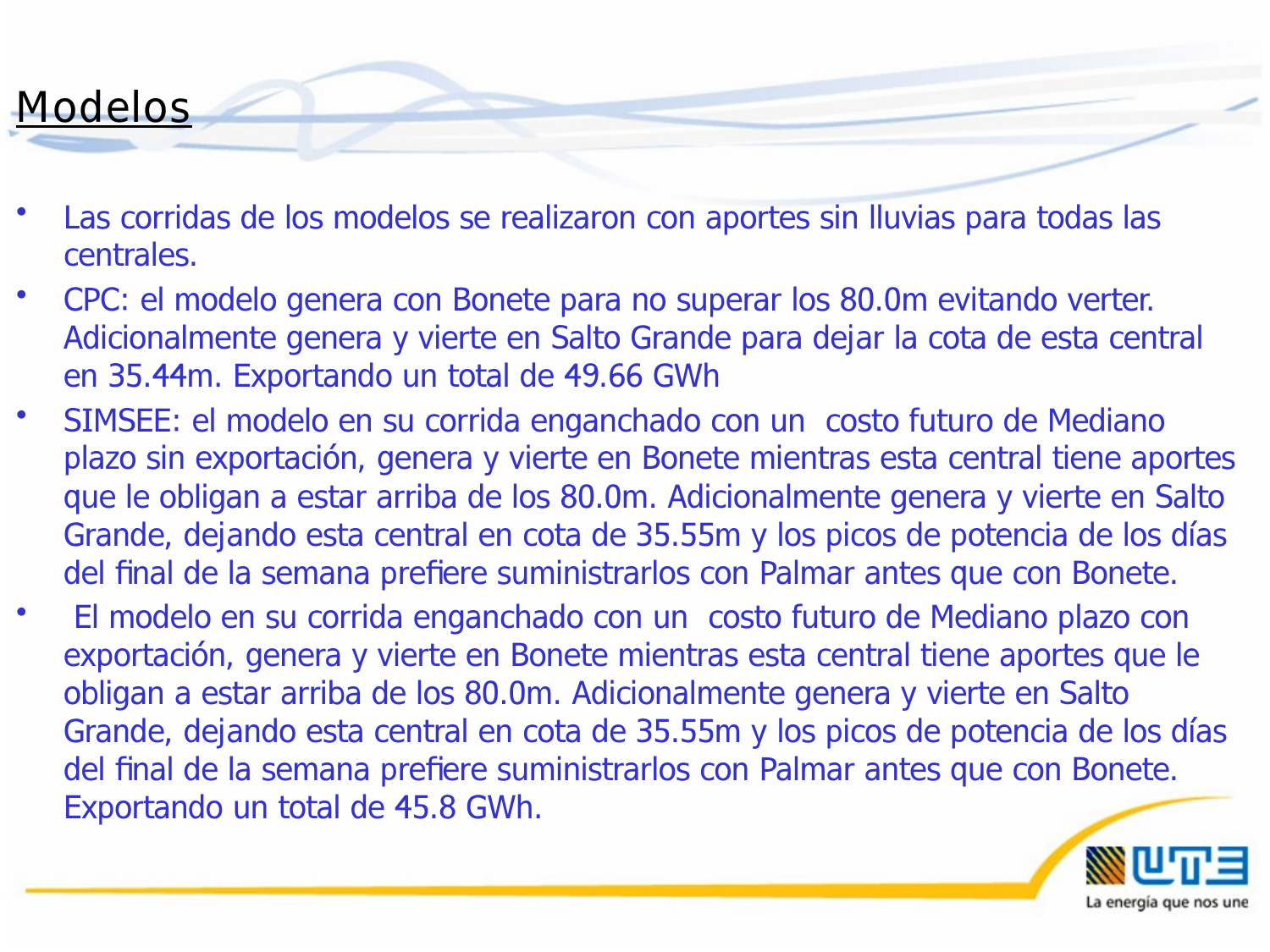

Modelos

Las corridas de los modelos se realizaron con aportes sin lluvias para todas las centrales.
CPC: el modelo genera con Bonete para no superar los 80.0m evitando verter. Adicionalmente genera y vierte en Salto Grande para dejar la cota de esta central en 35.44m. Exportando un total de 49.66 GWh
SIMSEE: el modelo en su corrida enganchado con un  costo futuro de Mediano plazo sin exportación, genera y vierte en Bonete mientras esta central tiene aportes que le obligan a estar arriba de los 80.0m. Adicionalmente genera y vierte en Salto Grande, dejando esta central en cota de 35.55m y los picos de potencia de los días del final de la semana prefiere suministrarlos con Palmar antes que con Bonete.
 El modelo en su corrida enganchado con un  costo futuro de Mediano plazo con exportación, genera y vierte en Bonete mientras esta central tiene aportes que le obligan a estar arriba de los 80.0m. Adicionalmente genera y vierte en Salto Grande, dejando esta central en cota de 35.55m y los picos de potencia de los días del final de la semana prefiere suministrarlos con Palmar antes que con Bonete. Exportando un total de 45.8 GWh.